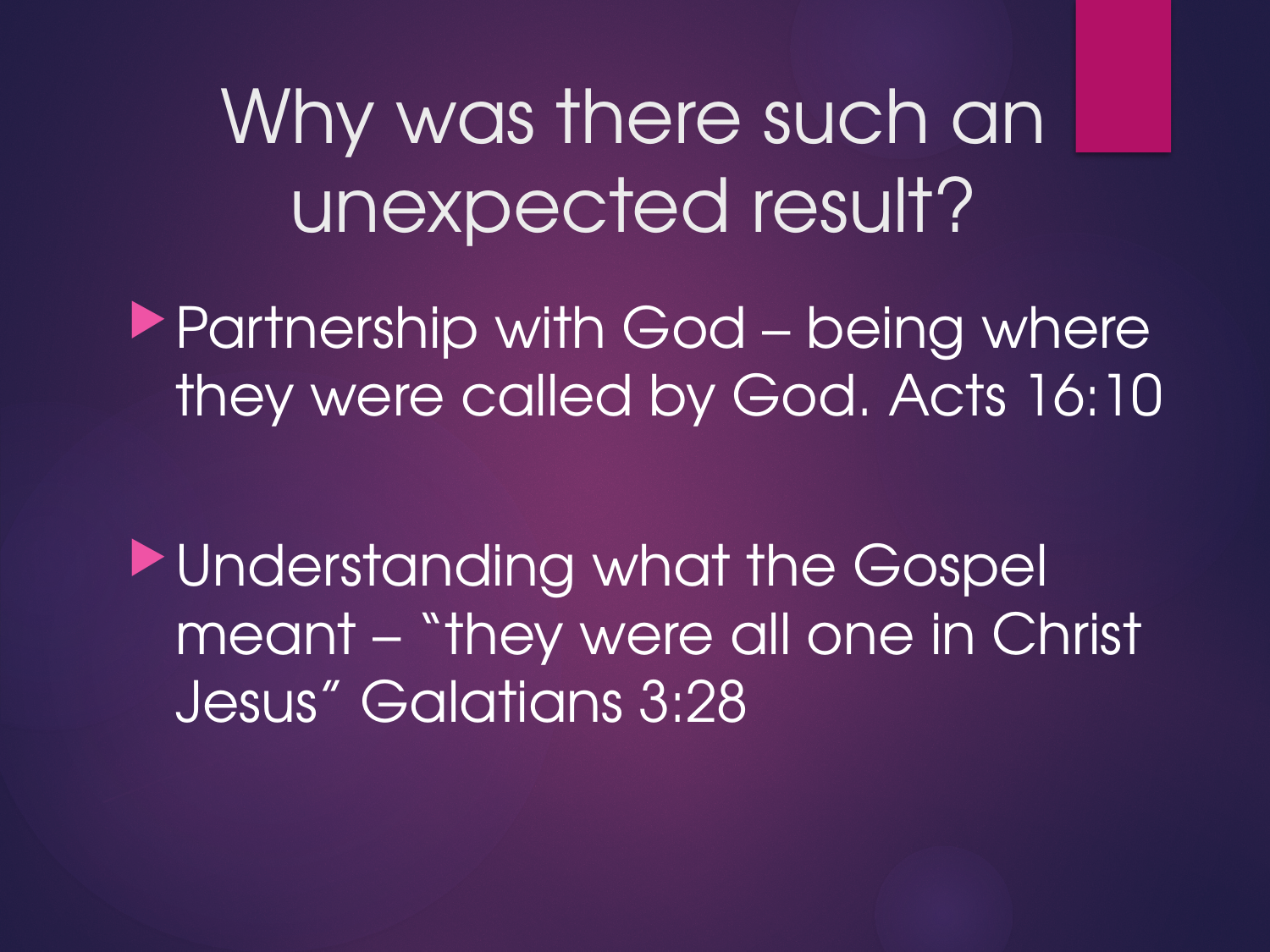

# Why was there such an unexpected result?
Partnership with God – being where they were called by God. Acts 16:10

Understanding what the Gospel meant – “they were all one in Christ Jesus” Galatians 3:28